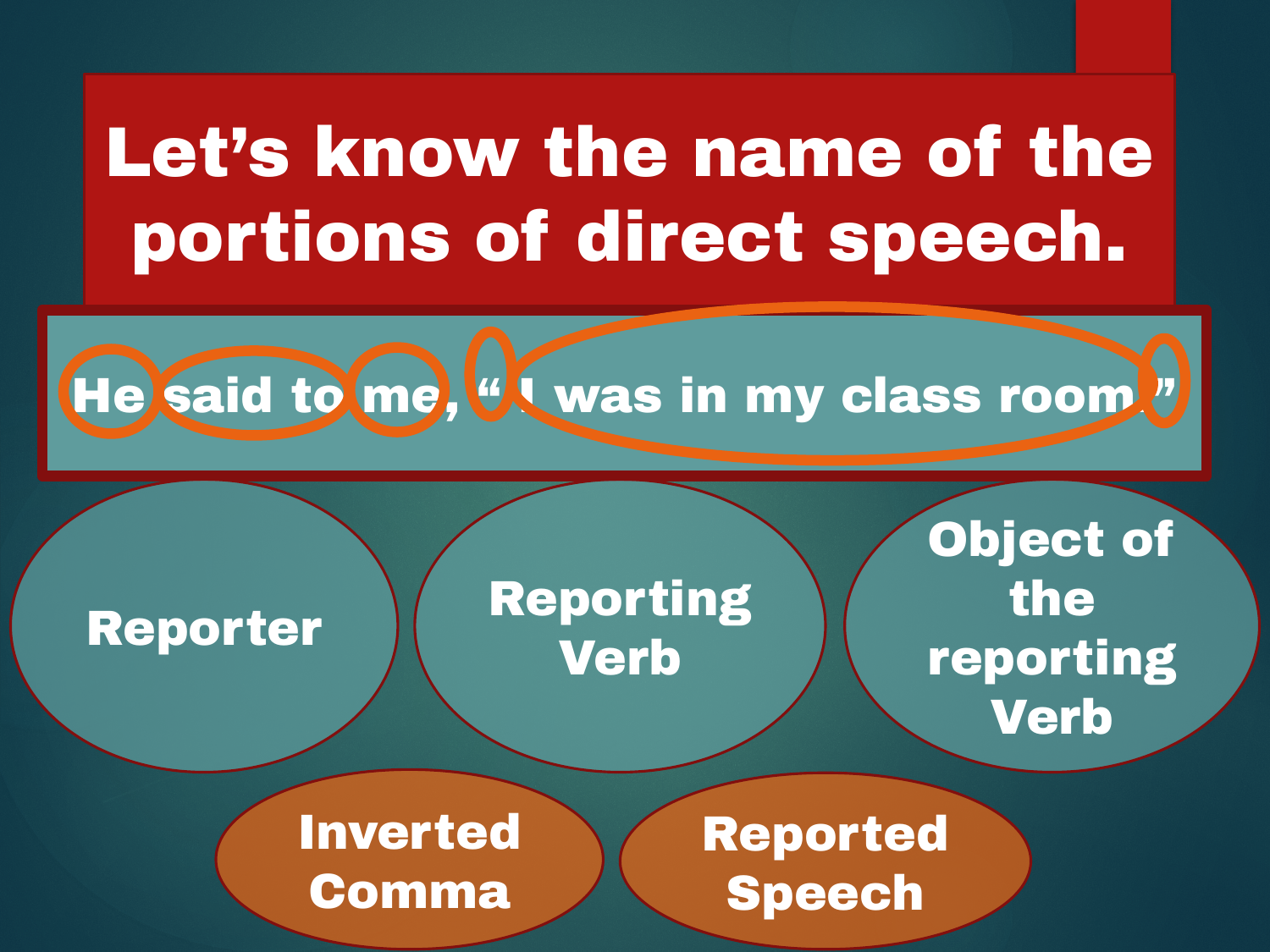

Let’s know the name of the portions of direct speech.

He said to me, “ I was in my class room.”

Reporter
Reporting Verb
Object of the reporting Verb
Inverted Comma
Reported Speech